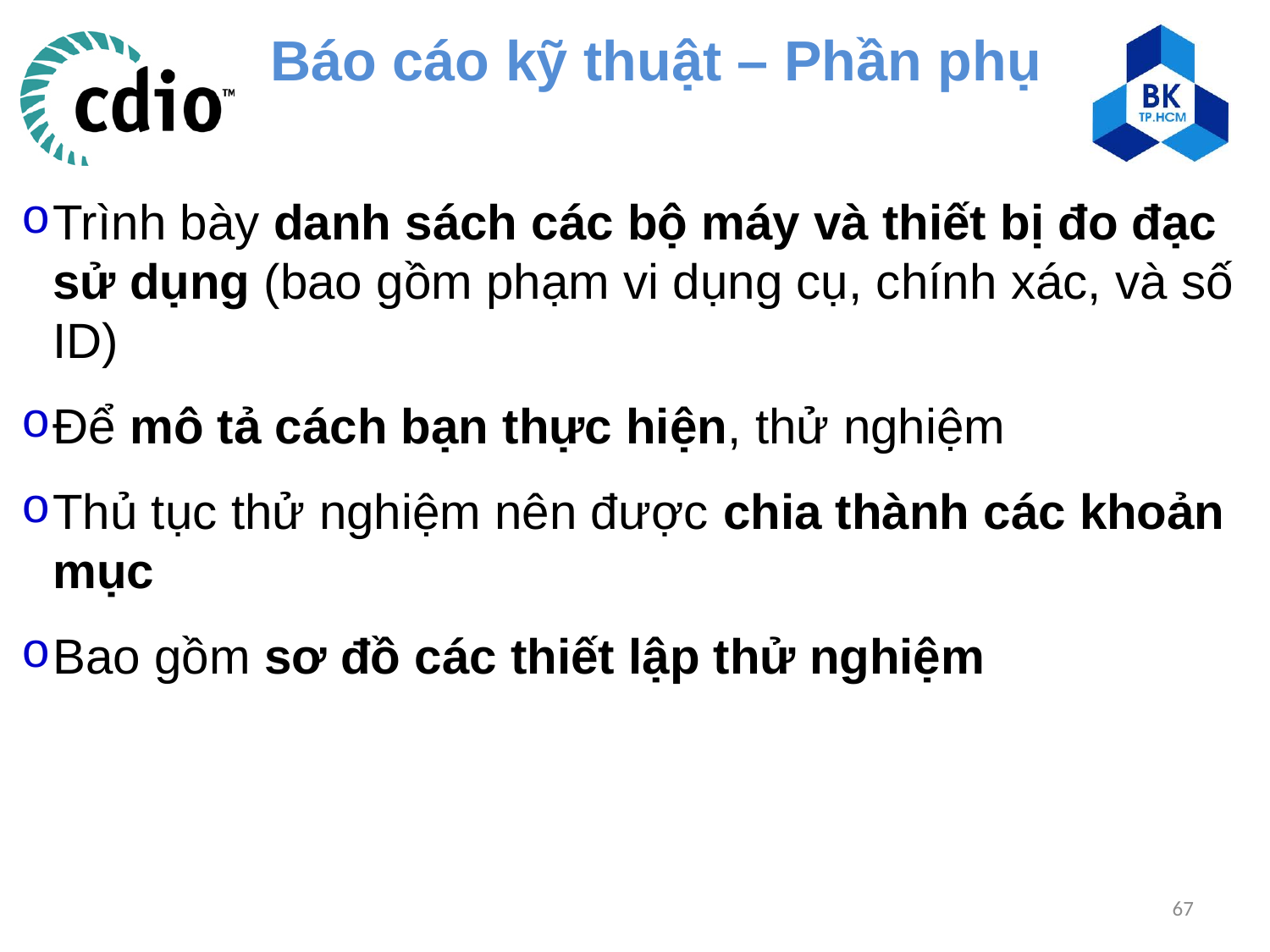

Báo cáo kỹ thuật – Phần phụ
Trình bày danh sách các bộ máy và thiết bị đo đạc sử dụng (bao gồm phạm vi dụng cụ, chính xác, và số ID)
Để mô tả cách bạn thực hiện, thử nghiệm
Thủ tục thử nghiệm nên được chia thành các khoản mục
Bao gồm sơ đồ các thiết lập thử nghiệm
67